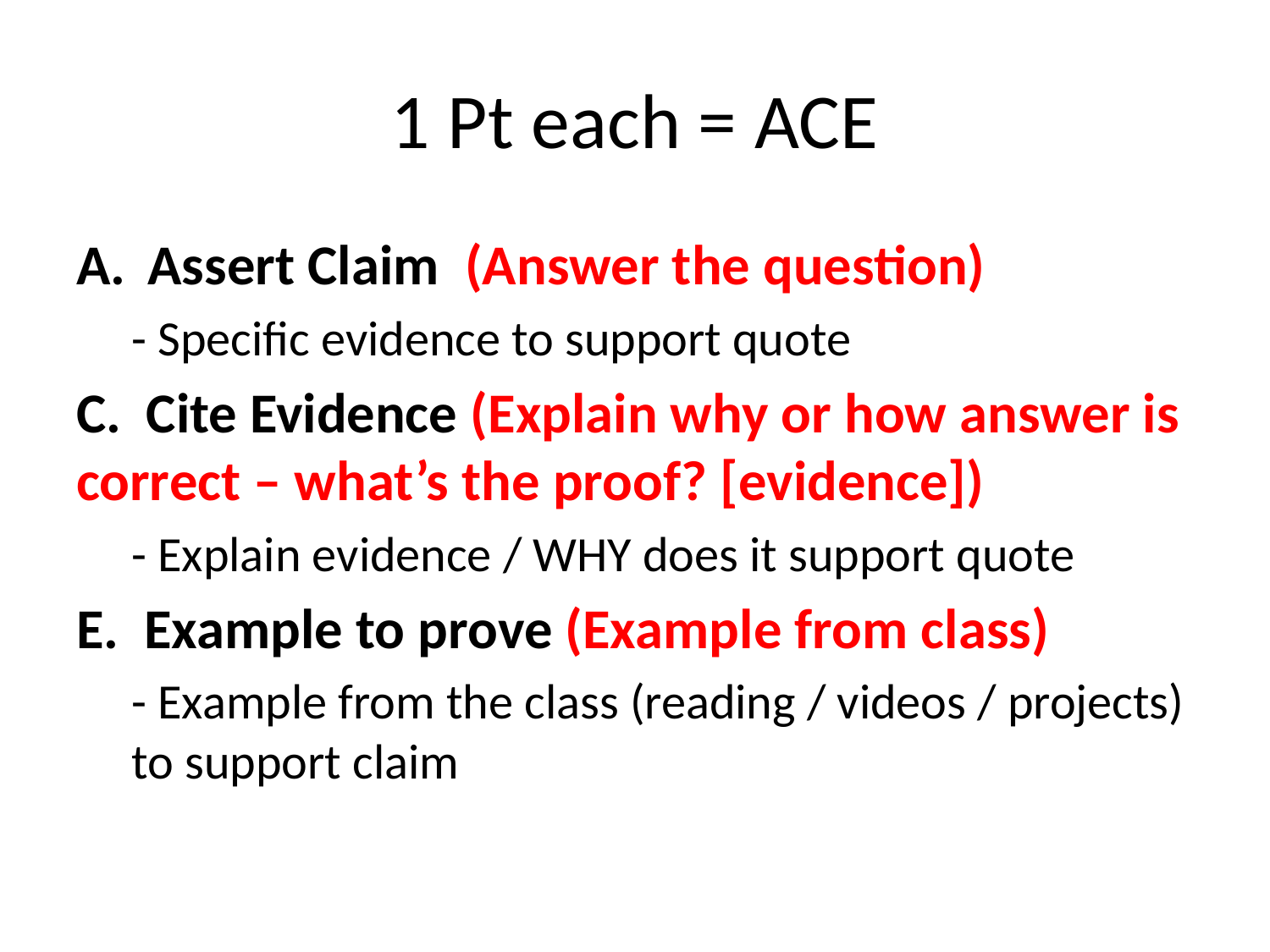

# 1 Pt each = ACE
Assert Claim  (Answer the question)
- Specific evidence to support quote
C.  Cite Evidence (Explain why or how answer is correct – what’s the proof? [evidence])
- Explain evidence / WHY does it support quote
E.  Example to prove (Example from class)
- Example from the class (reading / videos / projects) to support claim